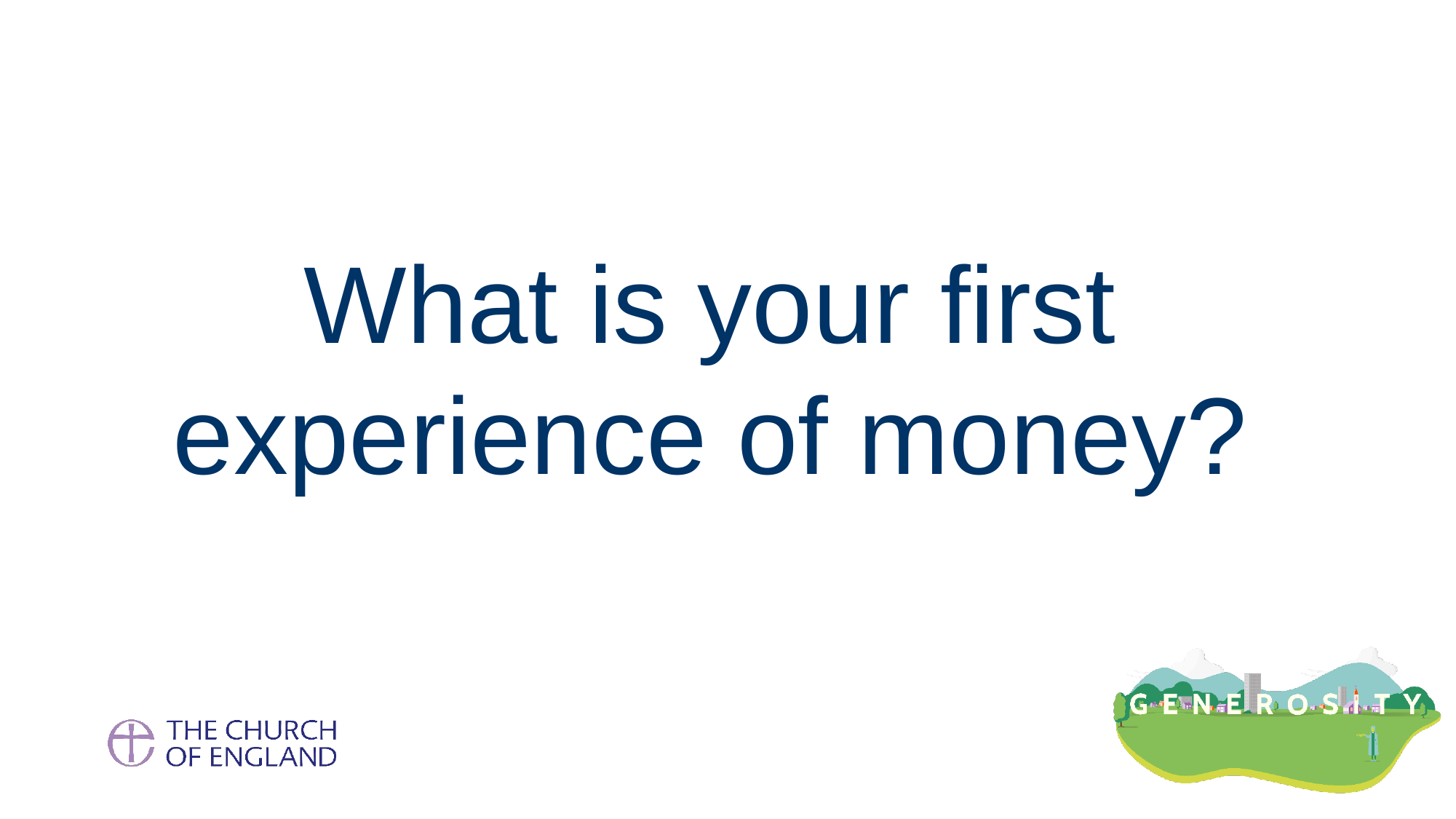

What is your first experience of money?